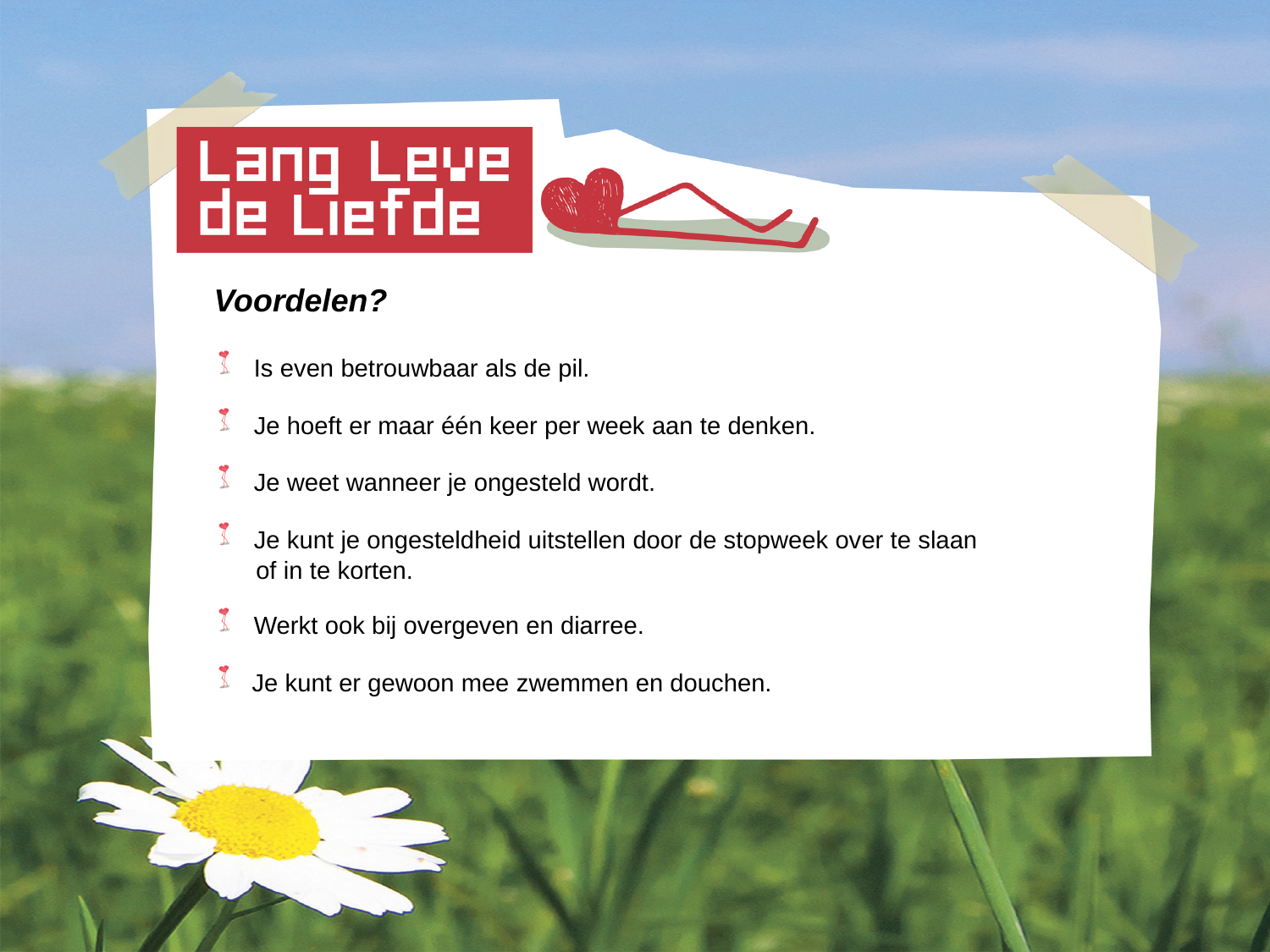

Voordelen?

  Is even betrouwbaar als de pil.

  Je hoeft er maar één keer per week aan te denken.

  Je weet wanneer je ongesteld wordt.

  Je kunt je ongesteldheid uitstellen door de stopweek over te slaan
      of in te korten.

  Werkt ook bij overgeven en diarree.

  Je kunt er gewoon mee zwemmen en douchen.